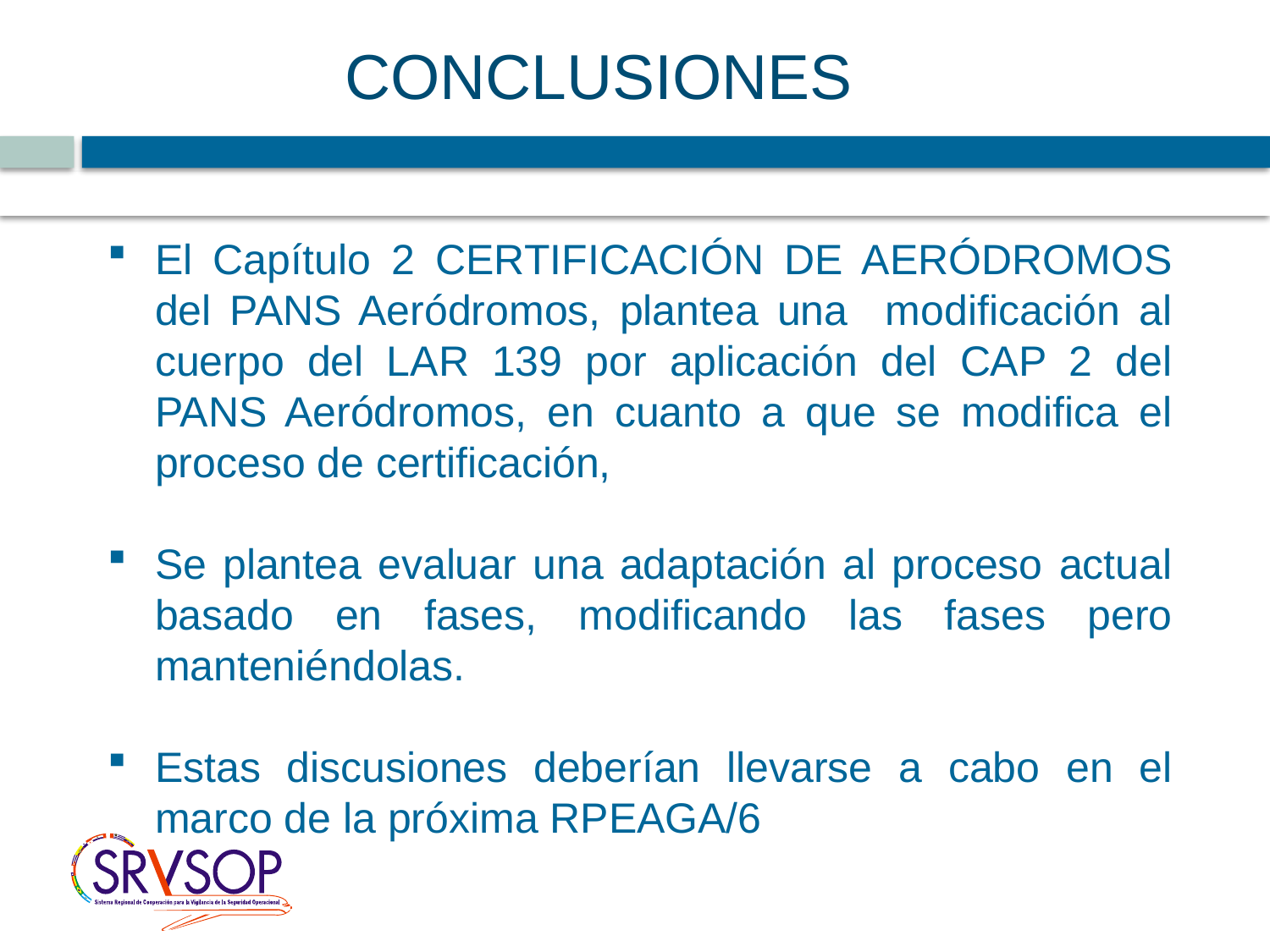

# CONCLUSIONES
9
El Capítulo 2 CERTIFICACIÓN DE AERÓDROMOS del PANS Aeródromos, plantea una  modificación al cuerpo del LAR 139 por aplicación del CAP 2 del PANS Aeródromos, en cuanto a que se modifica el proceso de certificación,

Se plantea evaluar una adaptación al proceso actual basado en fases, modificando las fases pero manteniéndolas.

Estas discusiones deberían llevarse a cabo en el marco de la próxima RPEAGA/6